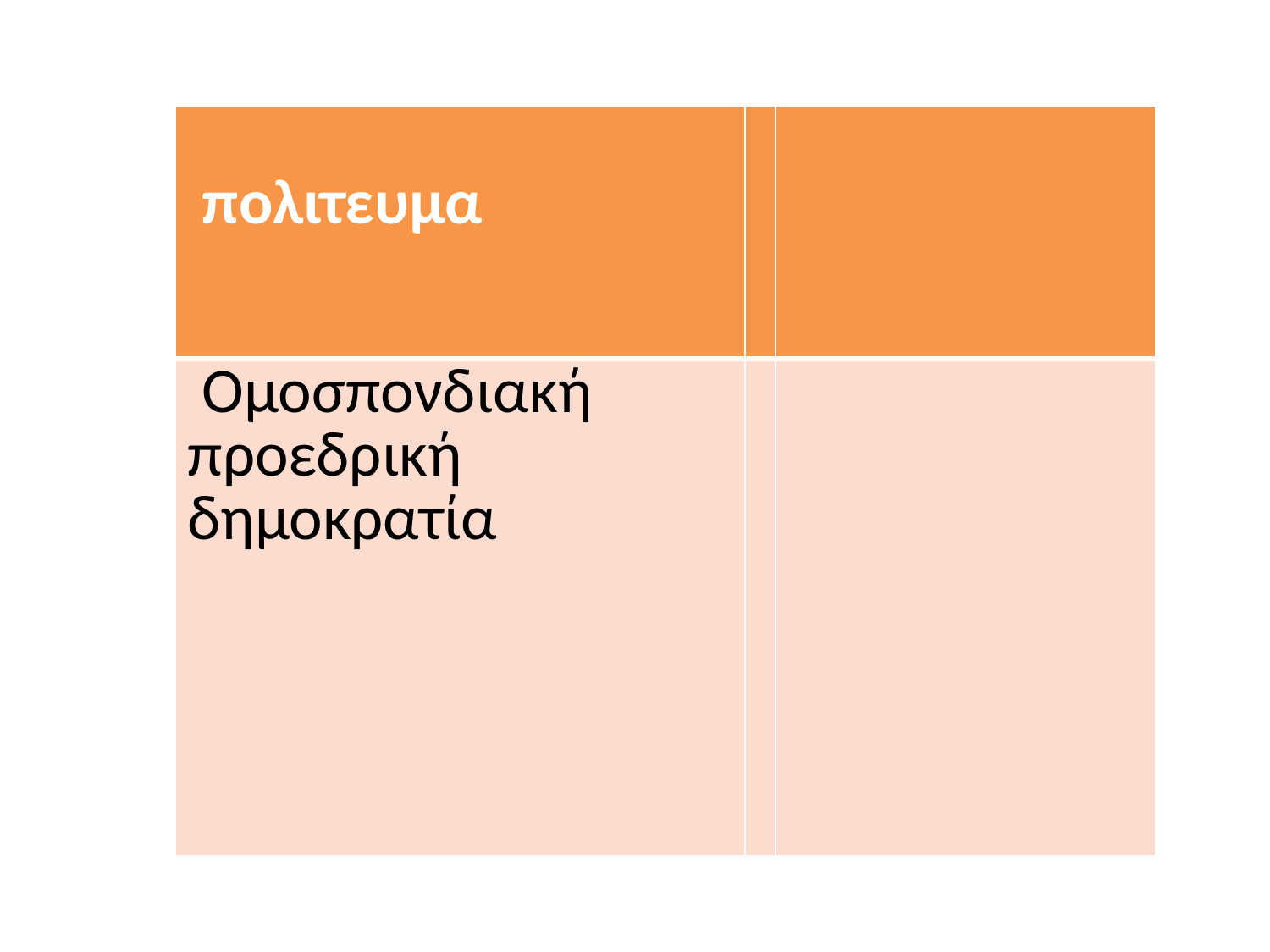

| πολιτευμα |  |  |
| --- | --- | --- |
| Ομοσπονδιακή προεδρική δημοκρατία |  |  |